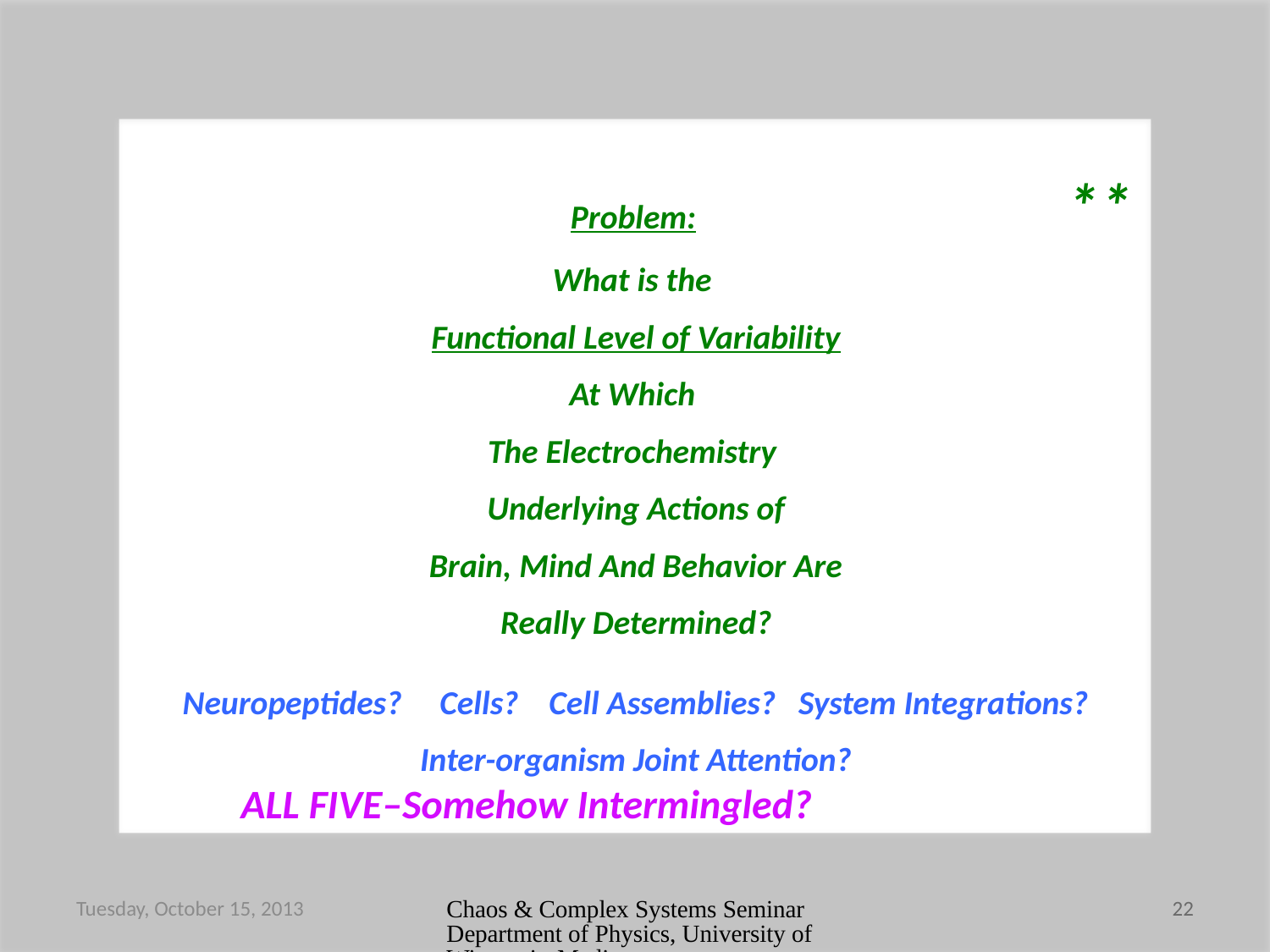

Problem:                                                     *

What is the

Functional Level of Variability

At Which

The Electrochemistry

Underlying Actions of

Brain, Mind And Behavior Are

Really Determined?

Neuropeptides?     Cells?    Cell Assemblies?   System Integrations?

Inter-organism Joint Attention?
ALL FIVE–Somehow Intermingled?

*
Tuesday, October 15, 2013
Chaos & Complex Systems Seminar Department of Physics, University of Wisconsin-Madison
22